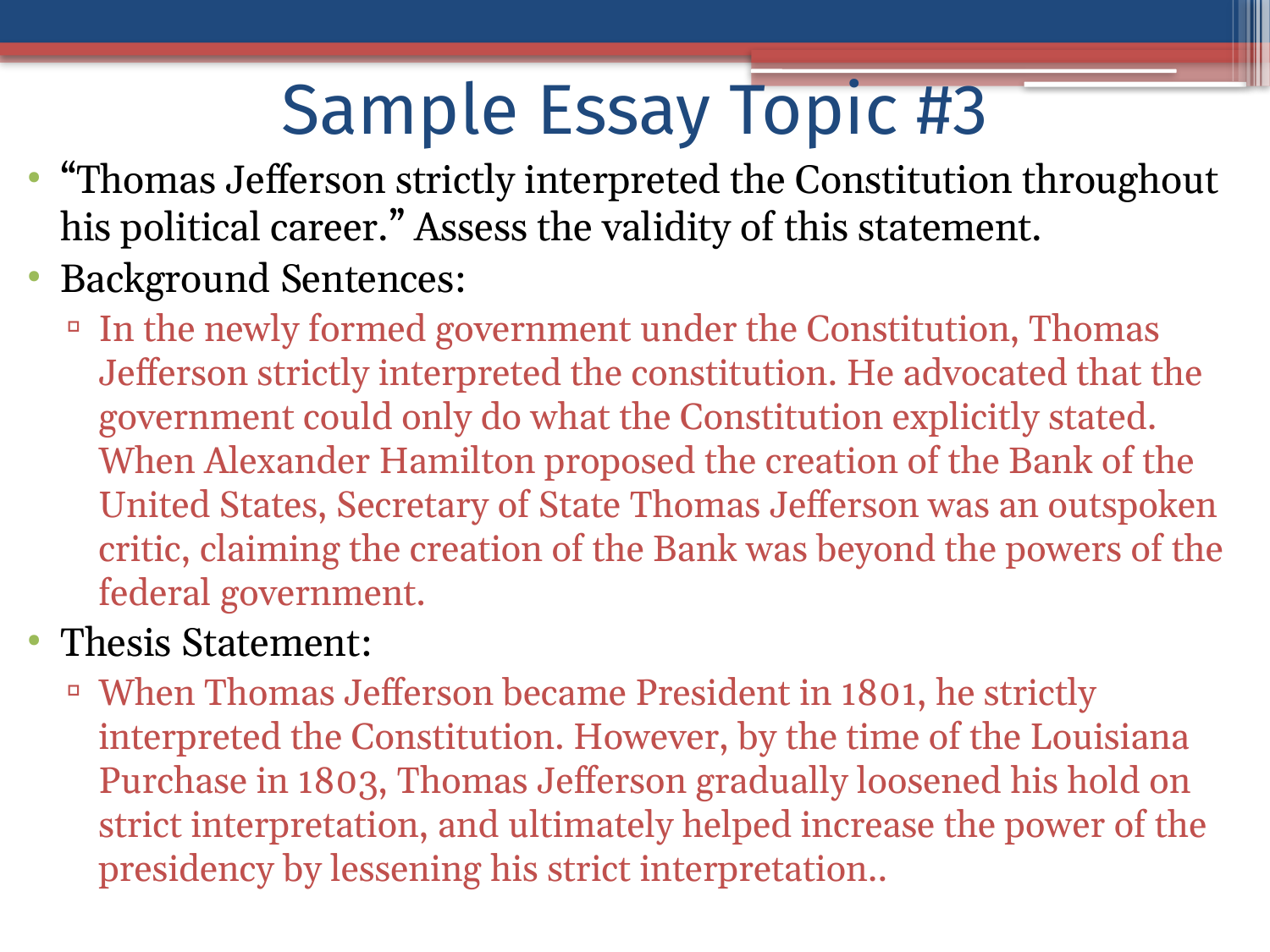

# Sample Essay Topic #3
“Thomas Jefferson strictly interpreted the Constitution throughout his political career.” Assess the validity of this statement.
Background Sentences:
In the newly formed government under the Constitution, Thomas Jefferson strictly interpreted the constitution. He advocated that the government could only do what the Constitution explicitly stated. When Alexander Hamilton proposed the creation of the Bank of the United States, Secretary of State Thomas Jefferson was an outspoken critic, claiming the creation of the Bank was beyond the powers of the federal government.
Thesis Statement:
When Thomas Jefferson became President in 1801, he strictly interpreted the Constitution. However, by the time of the Louisiana Purchase in 1803, Thomas Jefferson gradually loosened his hold on strict interpretation, and ultimately helped increase the power of the presidency by lessening his strict interpretation..